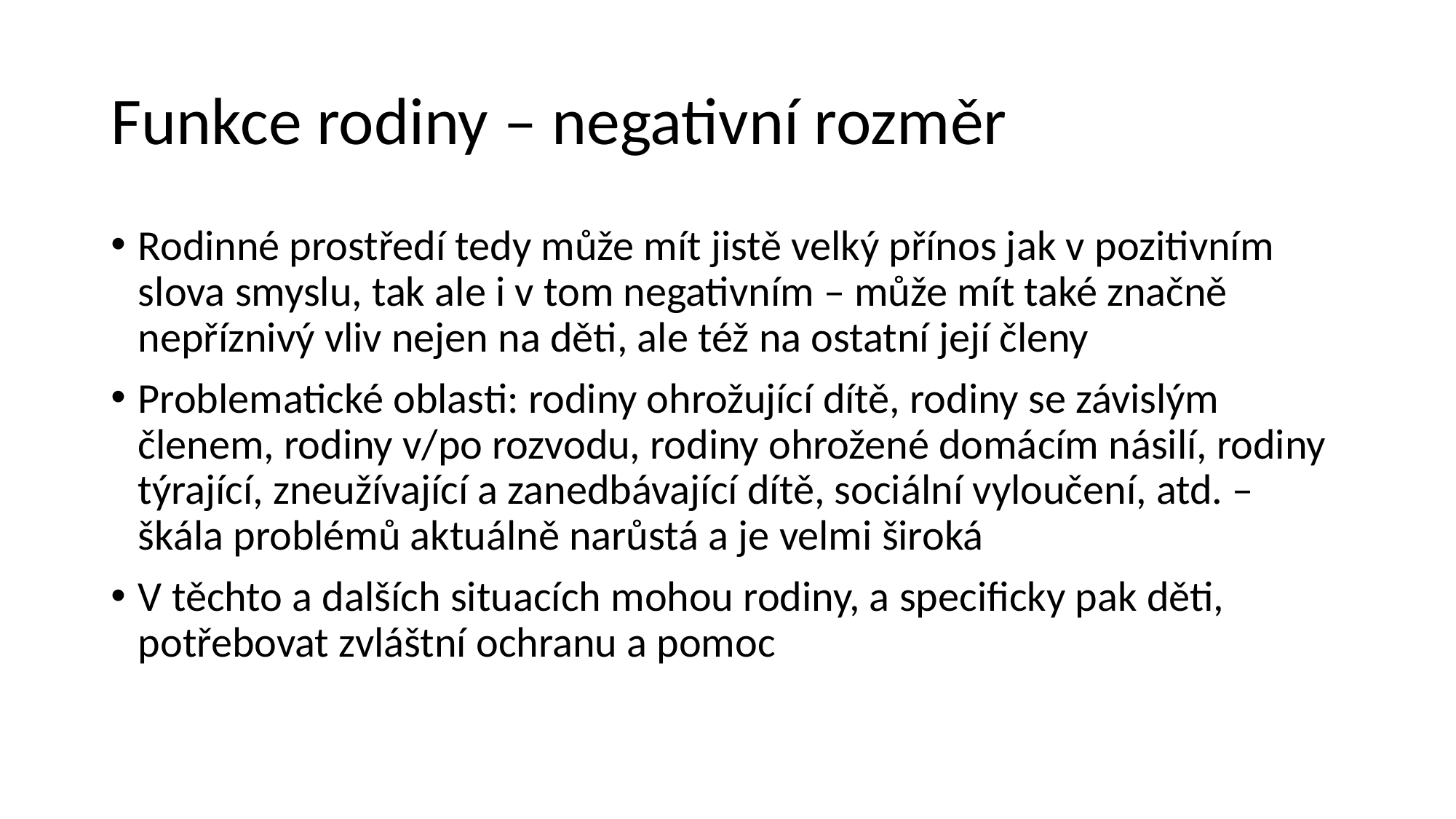

# Funkce rodiny – negativní rozměr
Rodinné prostředí tedy může mít jistě velký přínos jak v pozitivním slova smyslu, tak ale i v tom negativním – může mít také značně nepříznivý vliv nejen na děti, ale též na ostatní její členy
Problematické oblasti: rodiny ohrožující dítě, rodiny se závislým členem, rodiny v/po rozvodu, rodiny ohrožené domácím násilí, rodiny týrající, zneužívající a zanedbávající dítě, sociální vyloučení, atd. – škála problémů aktuálně narůstá a je velmi široká
V těchto a dalších situacích mohou rodiny, a specificky pak děti, potřebovat zvláštní ochranu a pomoc